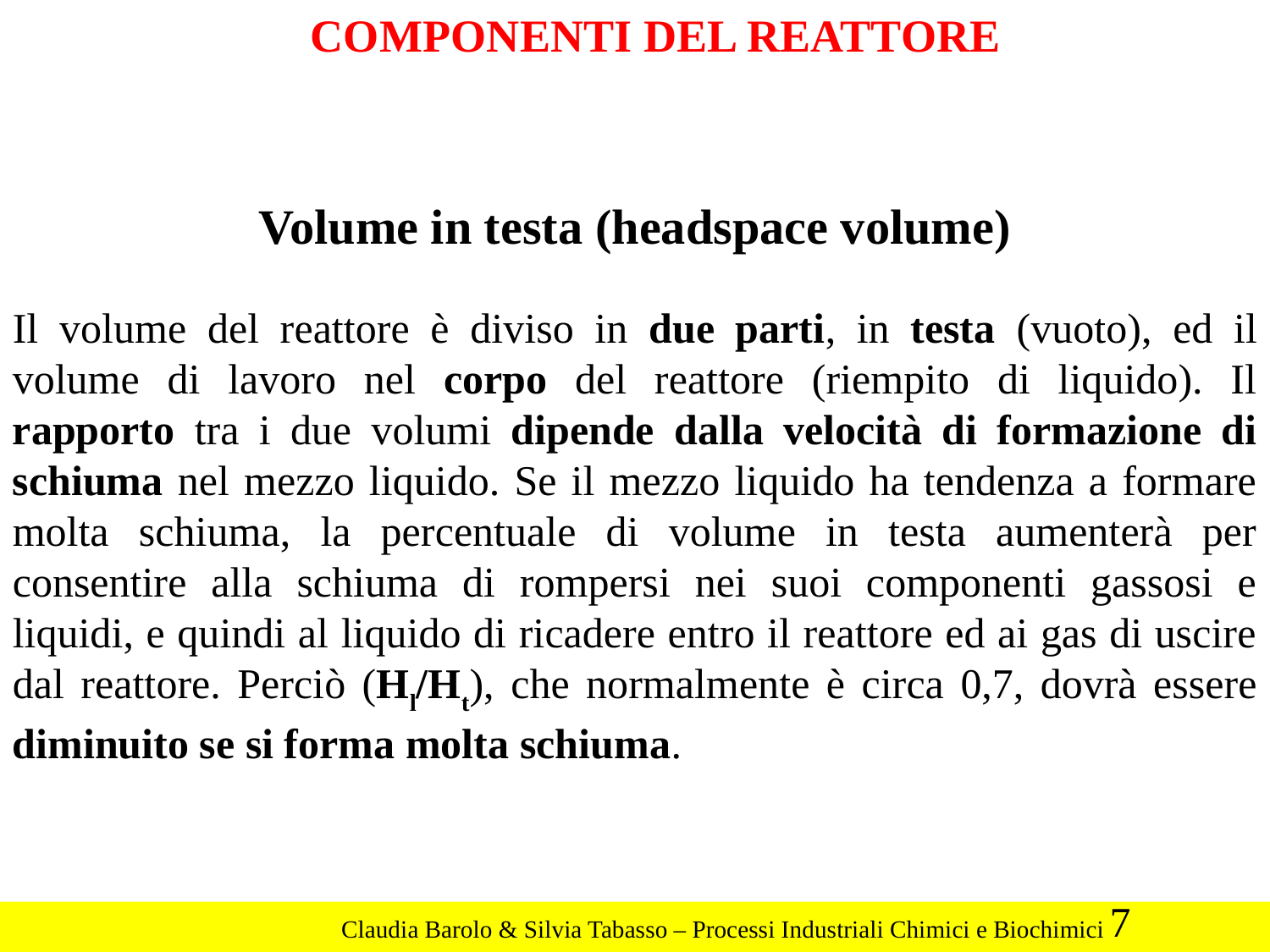

COMPONENTI DEL REATTORE

Volume in testa (headspace volume)

Il volume del reattore è diviso in due parti, in testa (vuoto), ed il volume di lavoro nel corpo del reattore (riempito di liquido). Il rapporto tra i due volumi dipende dalla velocità di formazione di schiuma nel mezzo liquido. Se il mezzo liquido ha tendenza a formare molta schiuma, la percentuale di volume in testa aumenterà per consentire alla schiuma di rompersi nei suoi componenti gassosi e liquidi, e quindi al liquido di ricadere entro il reattore ed ai gas di uscire dal reattore. Perciò (Hl/Ht), che normalmente è circa 0,7, dovrà essere diminuito se si forma molta schiuma.
7